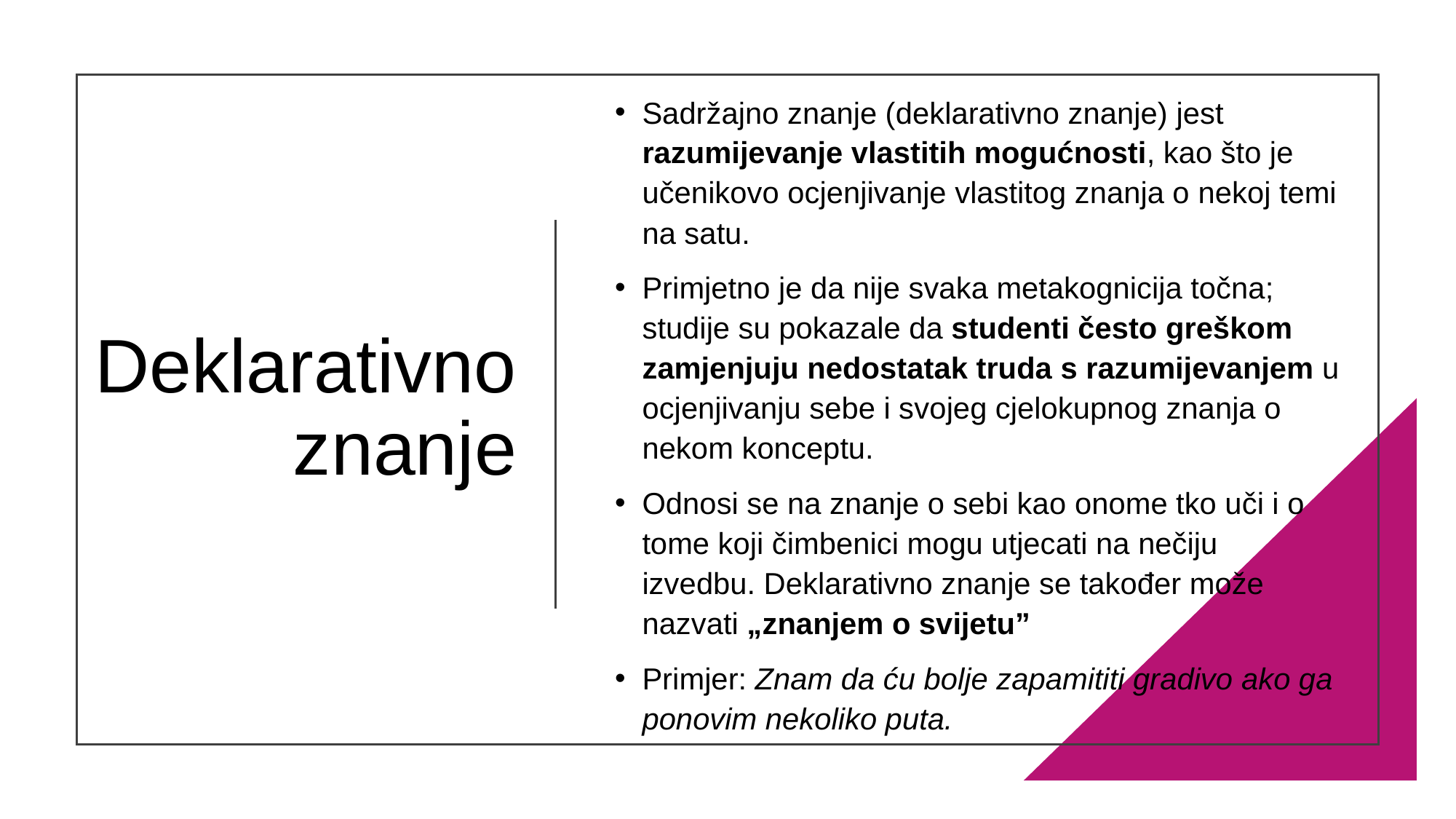

Sadržajno znanje (deklarativno znanje) jest razumijevanje vlastitih mogućnosti, kao što je učenikovo ocjenjivanje vlastitog znanja o nekoj temi na satu.
Primjetno je da nije svaka metakognicija točna; studije su pokazale da studenti često greškom zamjenjuju nedostatak truda s razumijevanjem u ocjenjivanju sebe i svojeg cjelokupnog znanja o nekom konceptu.
Odnosi se na znanje o sebi kao onome tko uči i o tome koji čimbenici mogu utjecati na nečiju izvedbu. Deklarativno znanje se također može nazvati „znanjem o svijetu”
Primjer: Znam da ću bolje zapamititi gradivo ako ga ponovim nekoliko puta.
# Deklarativno znanje